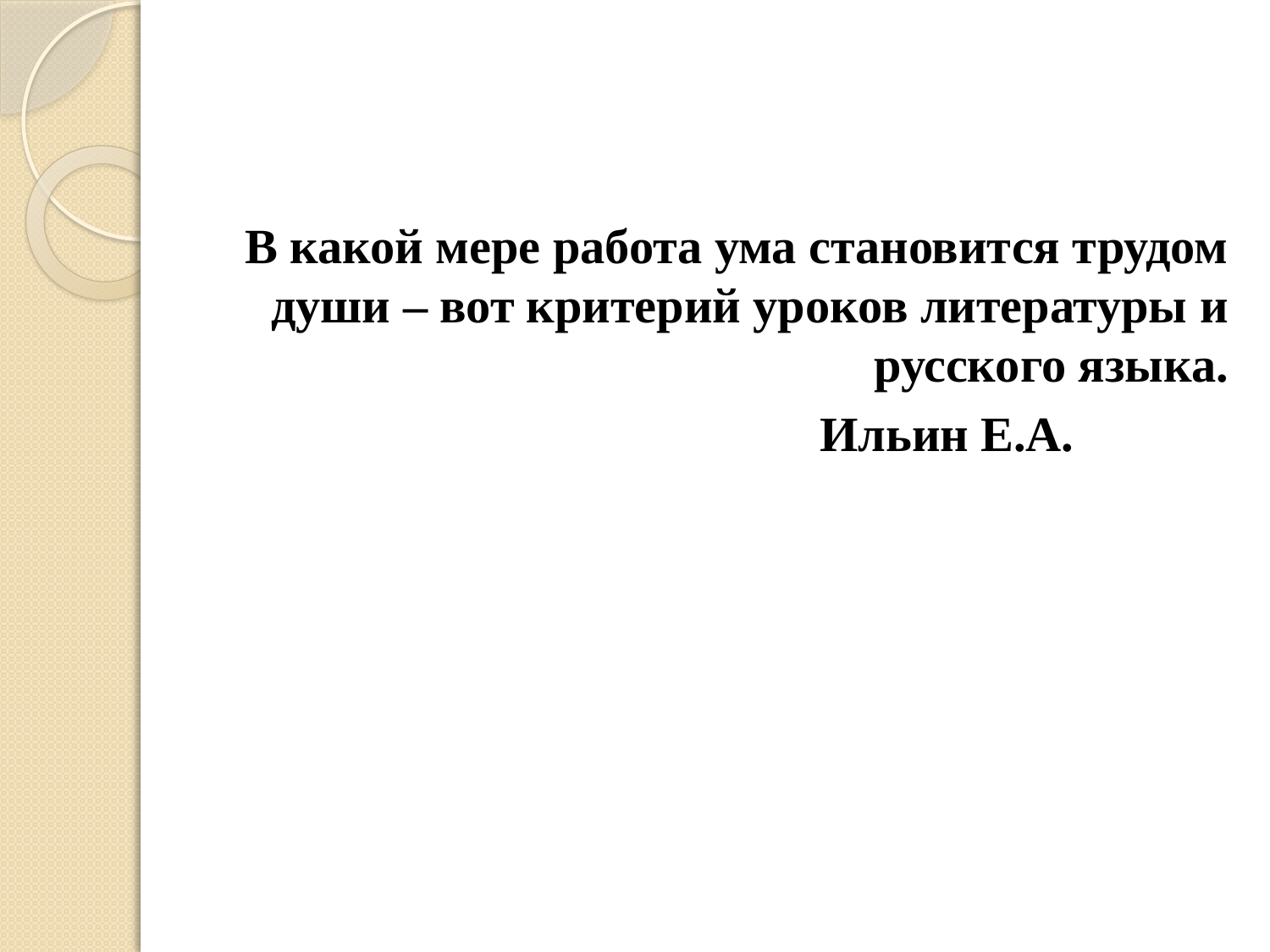

#
В какой мере работа ума становится трудом души – вот критерий уроков литературы и русского языка.
                                    Ильин Е.А.